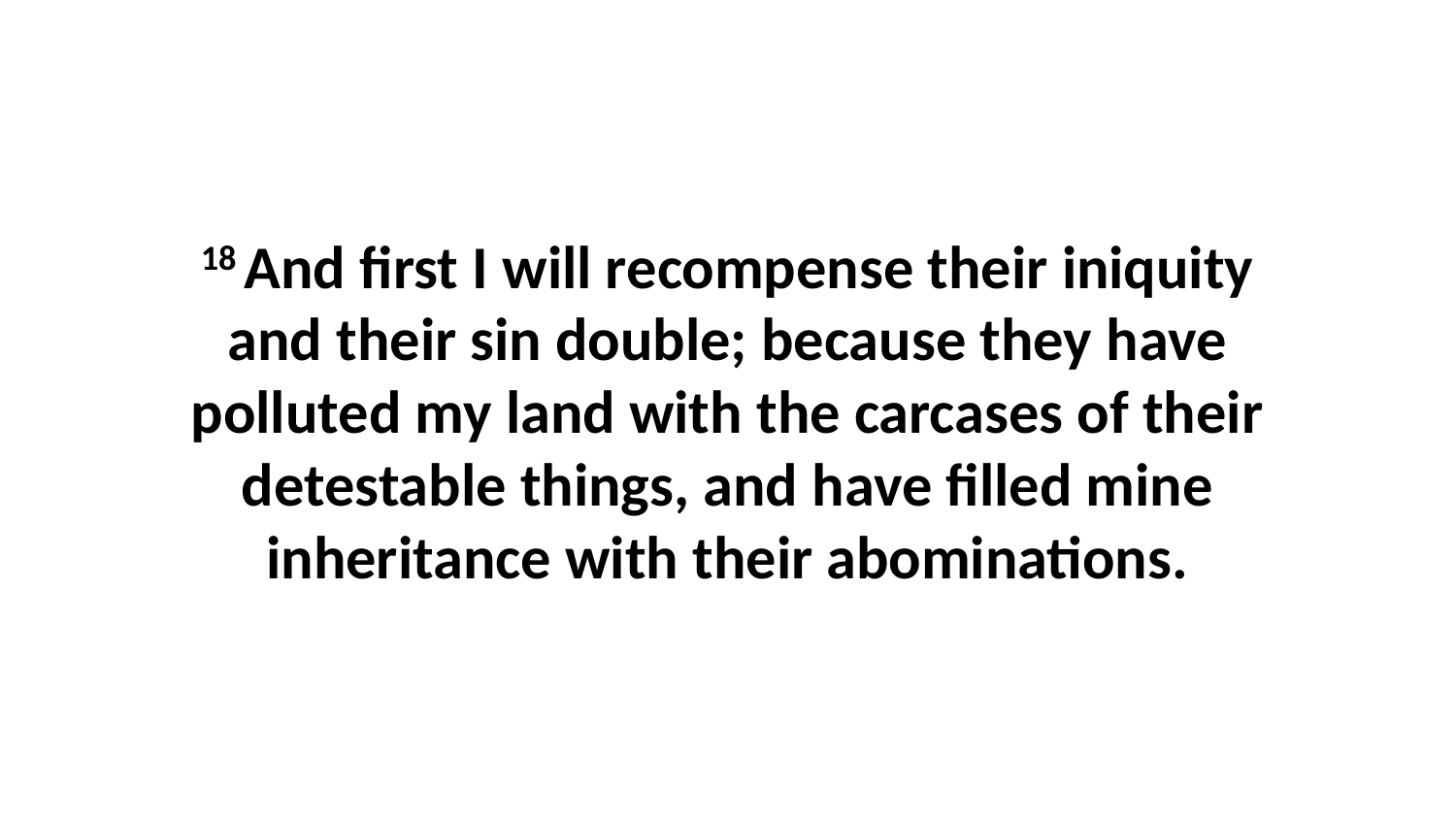

18 And first I will recompense their iniquity and their sin double; because they have polluted my land with the carcases of their detestable things, and have filled mine inheritance with their abominations.